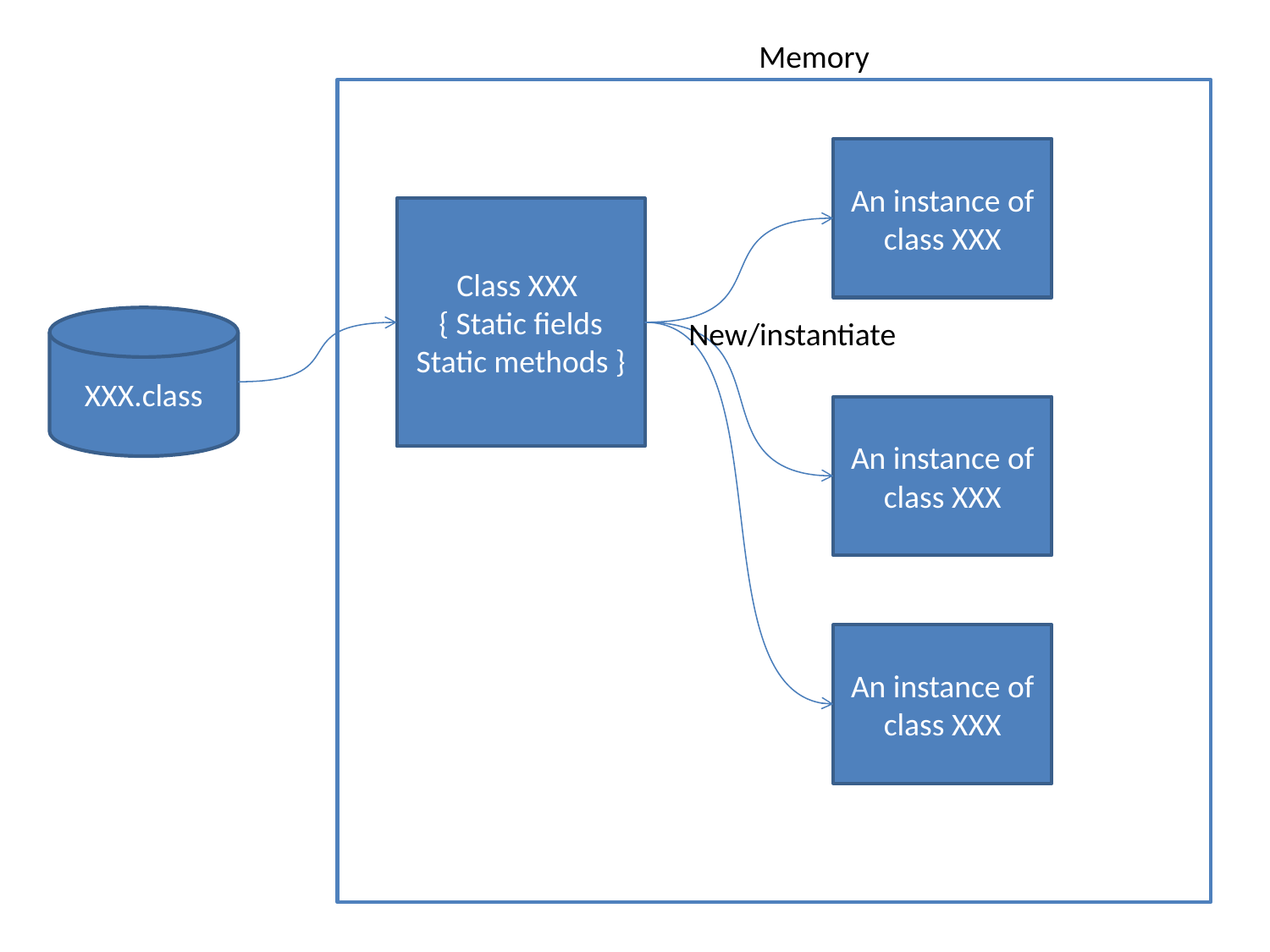

Memory

An instance of class XXX
Class XXX
{ Static fields
Static methods }
XXX.class
New/instantiate

An instance of class XXX
An instance of class XXX